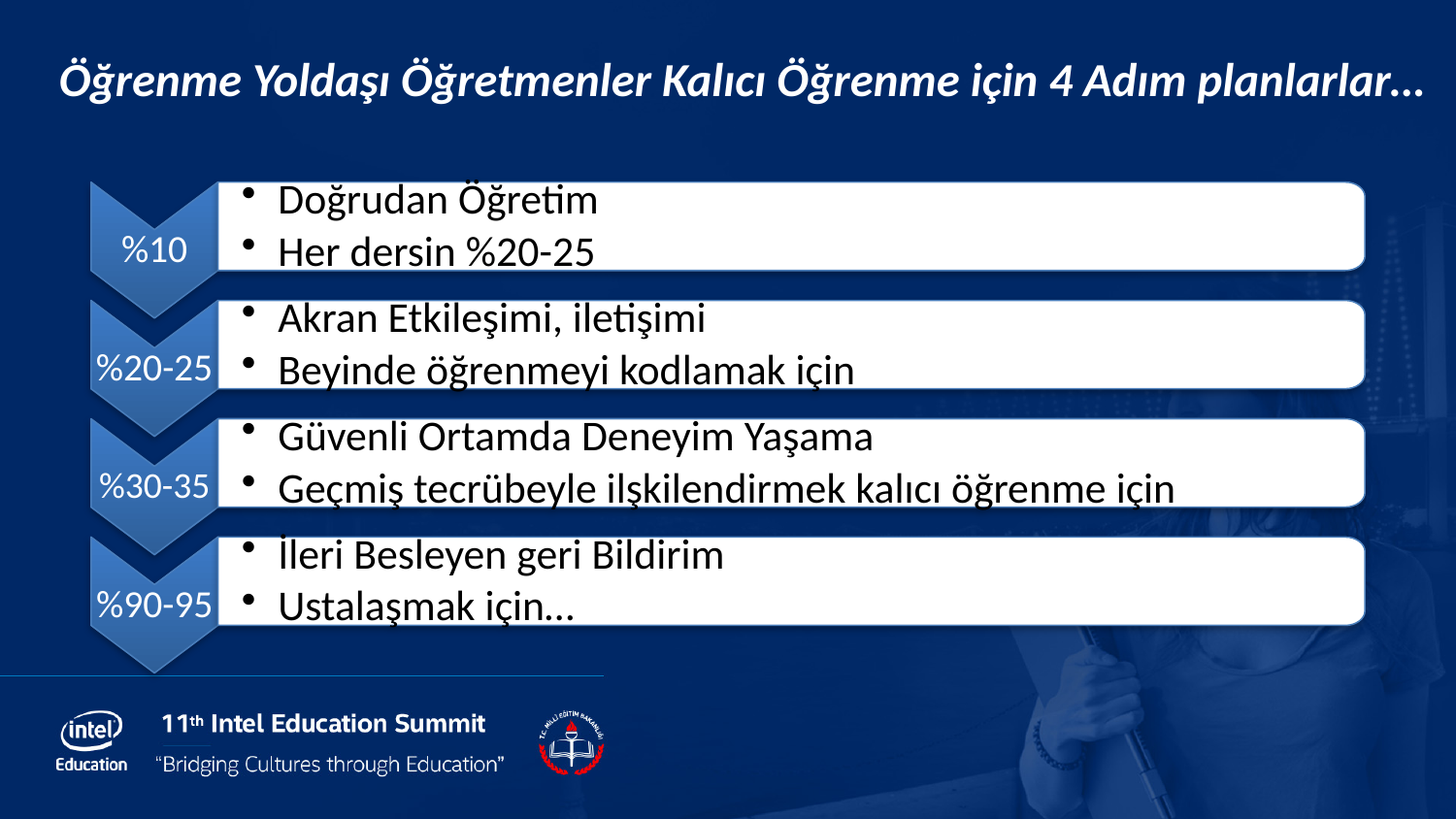

Öğrenme Yoldaşı Öğretmenler Kalıcı Öğrenme için 4 Adım planlarlar…
%10
Doğrudan Öğretim
Her dersin %20-25
%20-25
Akran Etkileşimi, iletişimi
Beyinde öğrenmeyi kodlamak için
%30-35
Güvenli Ortamda Deneyim Yaşama
Geçmiş tecrübeyle ilşkilendirmek kalıcı öğrenme için
%90-95
İleri Besleyen geri Bildirim
Ustalaşmak için…